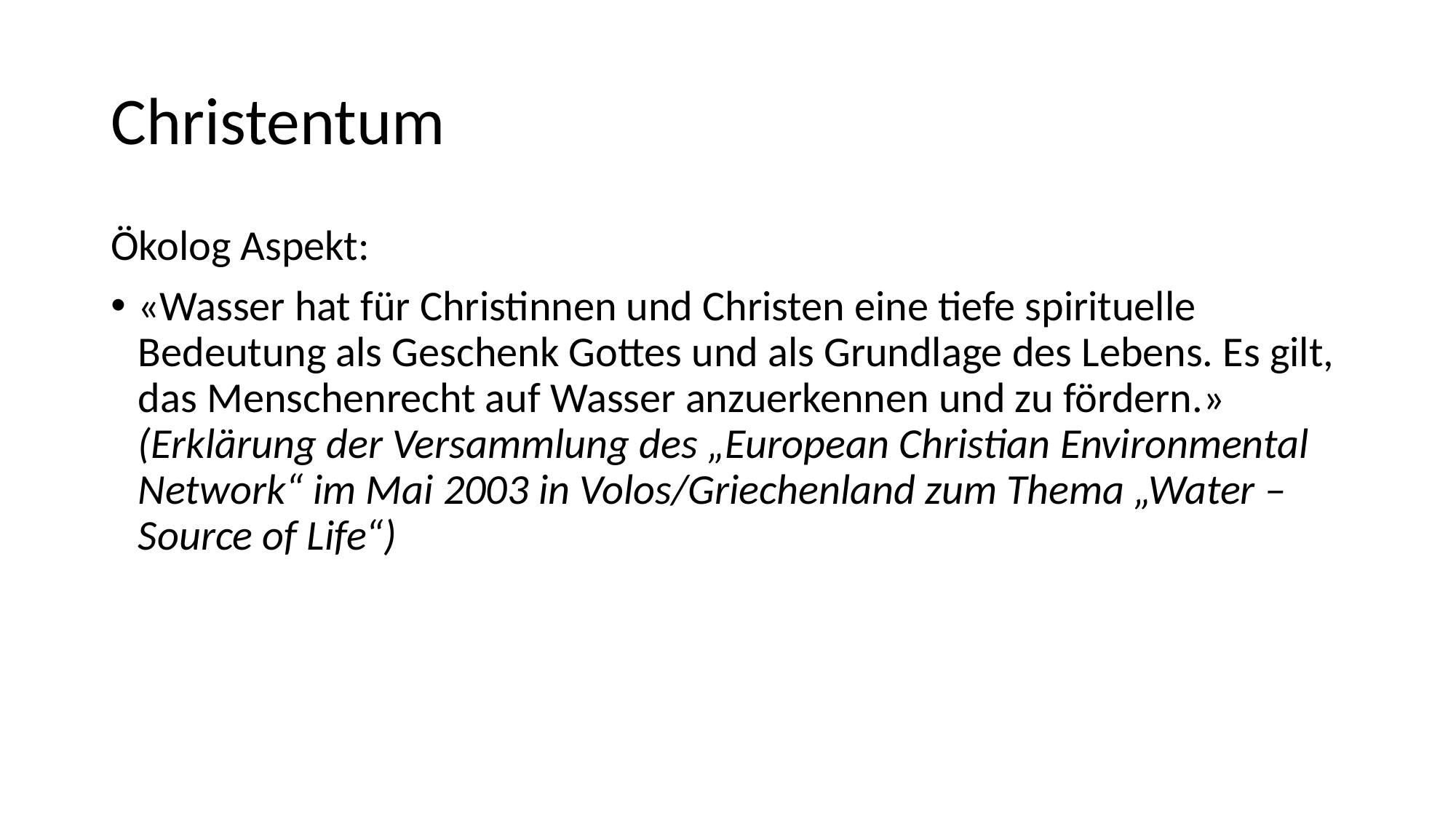

# Christentum
Ökolog Aspekt:
«Wasser hat für Christinnen und Christen eine tiefe spirituelle Bedeutung als Geschenk Gottes und als Grundlage des Lebens. Es gilt, das Menschenrecht auf Wasser anzuerkennen und zu fördern.» (Erklärung der Versammlung des „European Christian Environmental Network“ im Mai 2003 in Volos/Griechenland zum Thema „Water – Source of Life“)